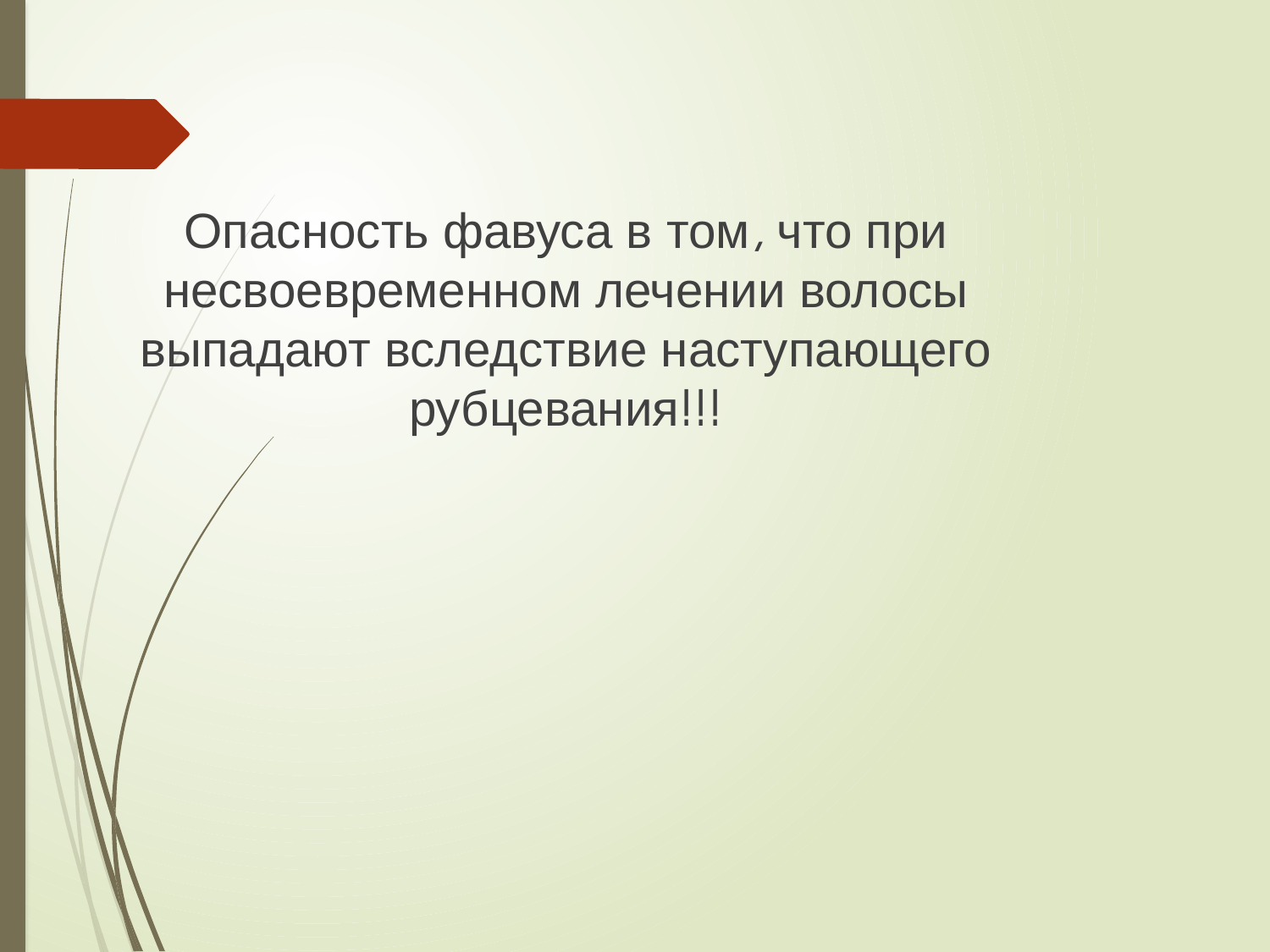

Опасность фавуса в том, что при несвоевременном лечении волосы выпадают вследствие наступающего рубцевания!!!